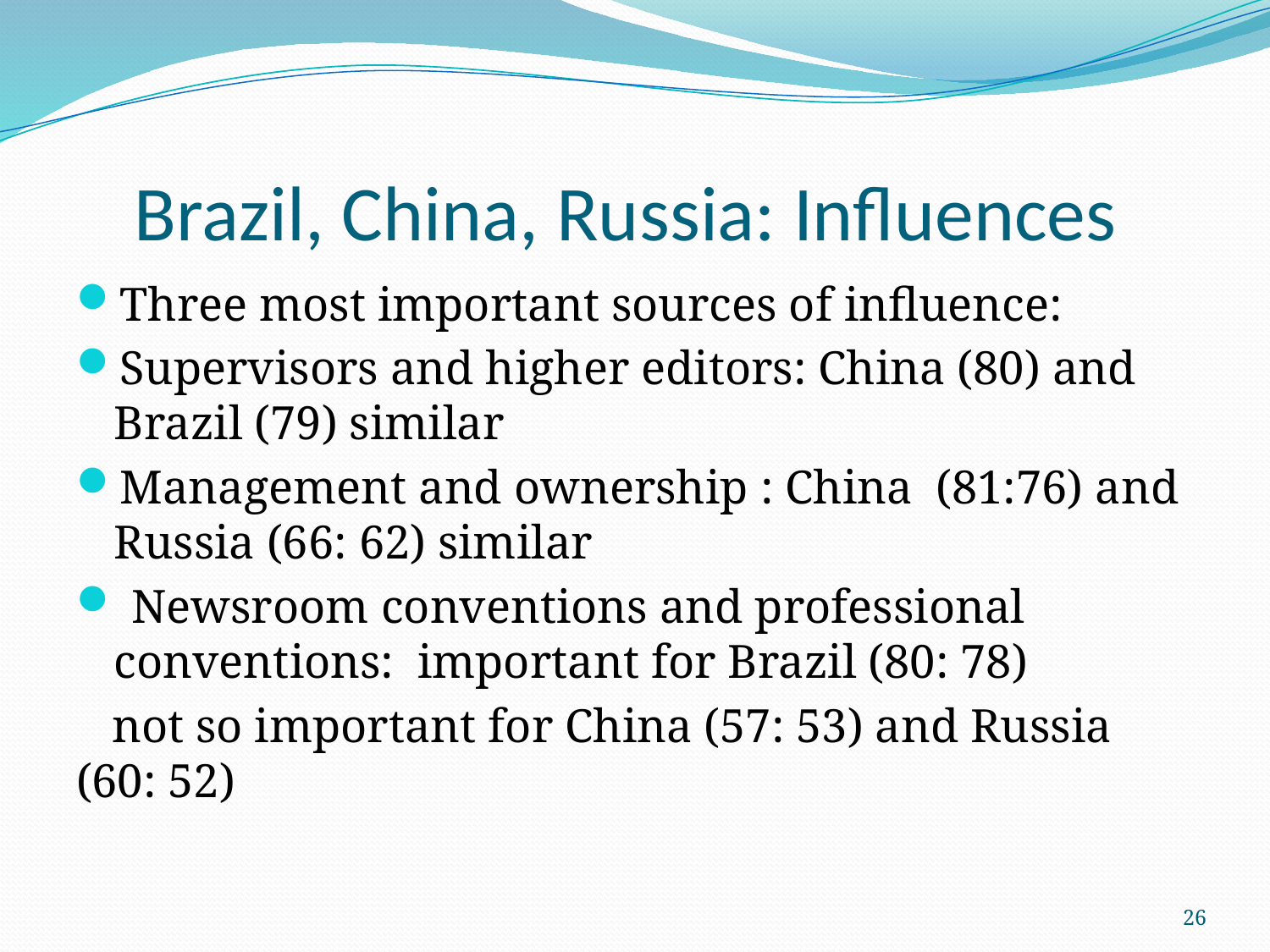

# Brazil, China, Russia: Influences
Three most important sources of influence:
Supervisors and higher editors: China (80) and Brazil (79) similar
Management and ownership : China  (81:76) and Russia (66: 62) similar
 Newsroom conventions and professional conventions:  important for Brazil (80: 78)
   not so important for China (57: 53) and Russia (60: 52)

26